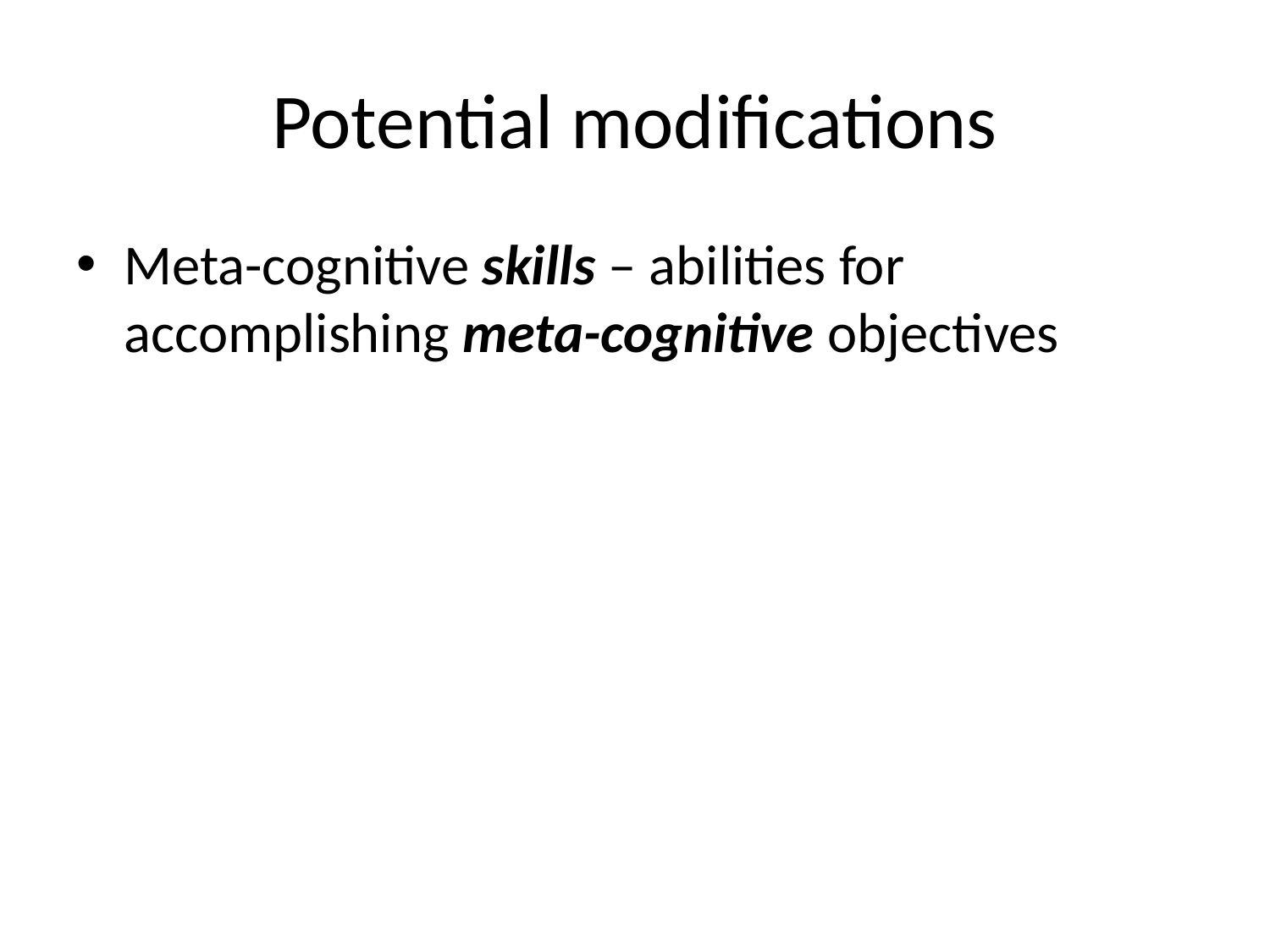

# Potential modifications
Meta-cognitive skills – abilities for accomplishing meta-cognitive objectives